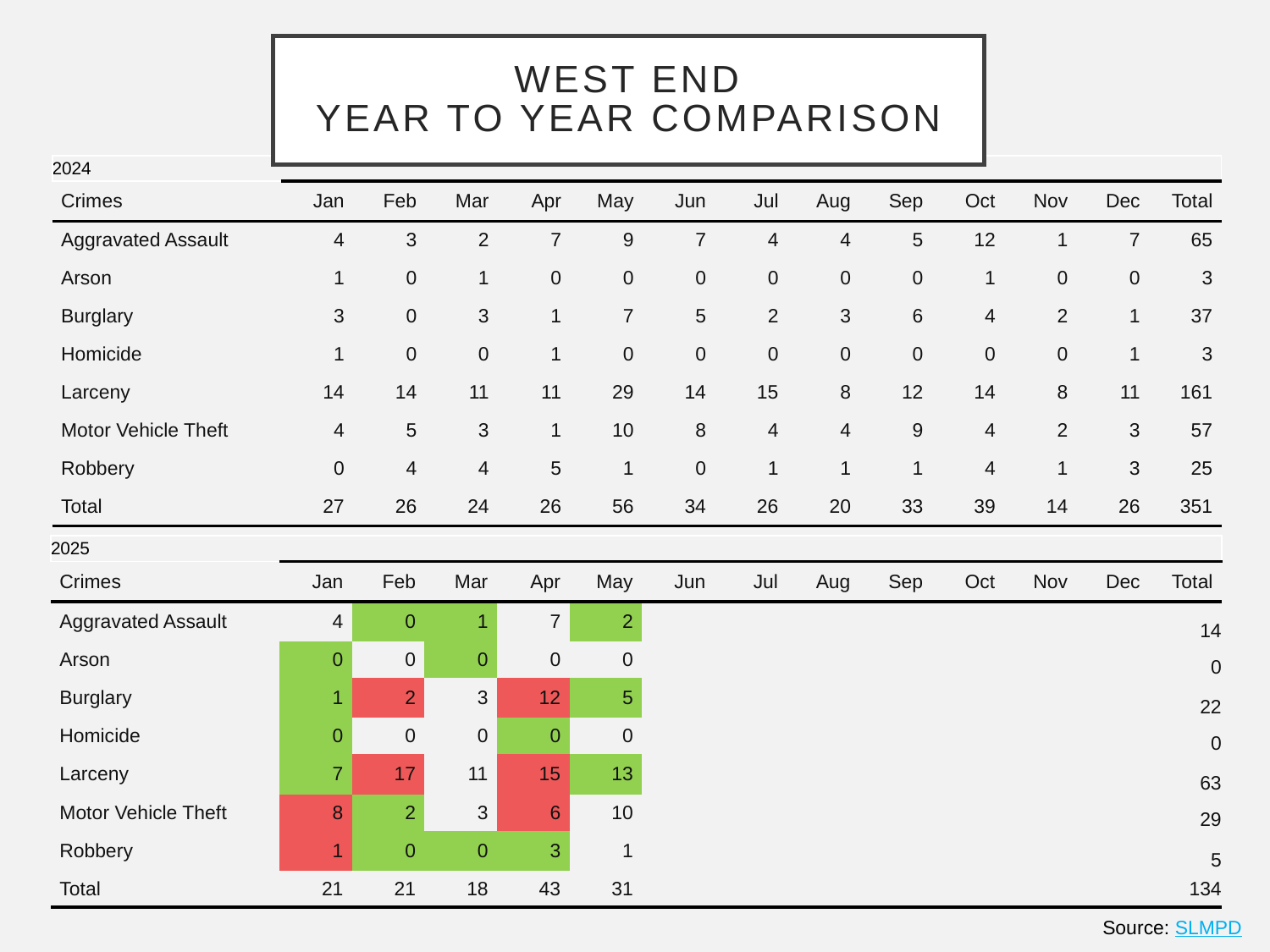

# West End Year to Year Comparison
| 2024 | 2020 | 2020 | 2020 | 2020 |  |  |  |  |  |  |  |  | 2020 |
| --- | --- | --- | --- | --- | --- | --- | --- | --- | --- | --- | --- | --- | --- |
| Crimes | Jan | Feb | Mar | Apr | May | Jun | Jul | Aug | Sep | Oct | Nov | Dec | Total |
| Aggravated Assault | 4 | 3 | 2 | 7 | 9 | 7 | 4 | 4 | 5 | 12 | 1 | 7 | 65 |
| Arson | 1 | 0 | 1 | 0 | 0 | 0 | 0 | 0 | 0 | 1 | 0 | 0 | 3 |
| Burglary | 3 | 0 | 3 | 1 | 7 | 5 | 2 | 3 | 6 | 4 | 2 | 1 | 37 |
| Homicide | 1 | 0 | 0 | 1 | 0 | 0 | 0 | 0 | 0 | 0 | 0 | 1 | 3 |
| Larceny | 14 | 14 | 11 | 11 | 29 | 14 | 15 | 8 | 12 | 14 | 8 | 11 | 161 |
| Motor Vehicle Theft | 4 | 5 | 3 | 1 | 10 | 8 | 4 | 4 | 9 | 4 | 2 | 3 | 57 |
| Robbery | 0 | 4 | 4 | 5 | 1 | 0 | 1 | 1 | 1 | 4 | 1 | 3 | 25 |
| Total | 27 | 26 | 24 | 26 | 56 | 34 | 26 | 20 | 33 | 39 | 14 | 26 | 351 |
| 2025 | 2020 |  |  |  |  |  |  |  |  |  |  |  | 2020 |
| --- | --- | --- | --- | --- | --- | --- | --- | --- | --- | --- | --- | --- | --- |
| Crimes | Jan | Feb | Mar | Apr | May | Jun | Jul | Aug | Sep | Oct | Nov | Dec | Total |
| Aggravated Assault | 4 | 0 | 1 | 7 | 2 |  |  |  |  |  |  |  | 14 |
| Arson | 0 | 0 | 0 | 0 | 0 |  |  |  |  |  |  |  | 0 |
| Burglary | 1 | 2 | 3 | 12 | 5 |  |  |  |  |  |  |  | 22 |
| Homicide | 0 | 0 | 0 | 0 | 0 |  |  |  |  |  |  |  | 0 |
| Larceny | 7 | 17 | 11 | 15 | 13 |  |  |  |  |  |  |  | 63 |
| Motor Vehicle Theft | 8 | 2 | 3 | 6 | 10 |  |  |  |  |  |  |  | 29 |
| Robbery | 1 | 0 | 0 | 3 | 1 |  |  |  |  |  |  |  | 5 |
| Total | 21 | 21 | 18 | 43 | 31 |  |  |  |  |  |  |  | 134 |
Source: SLMPD